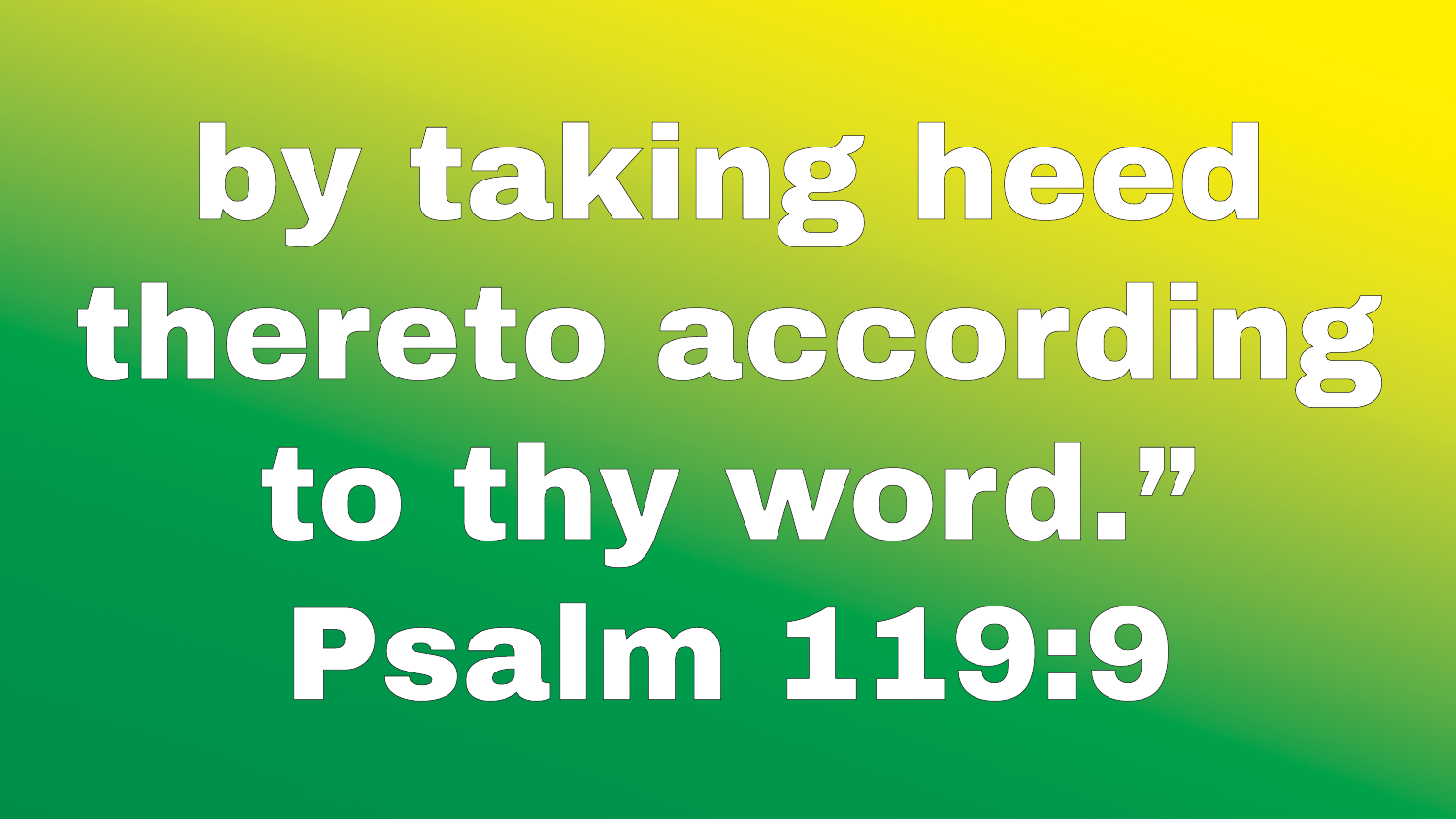

by taking heed thereto according to thy word.”
Psalm 119:9